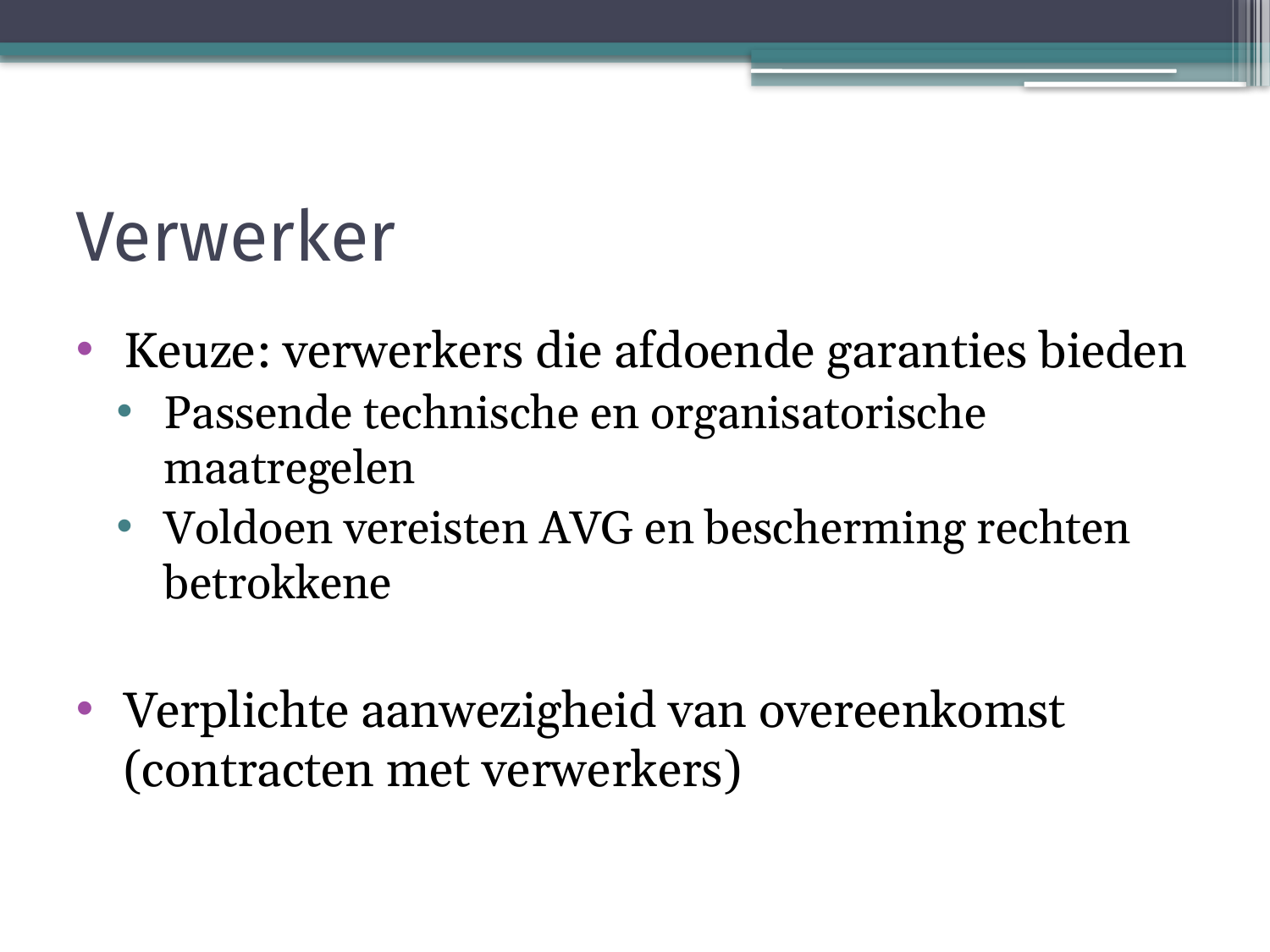

# Verwerker
Keuze: verwerkers die afdoende garanties bieden
Passende technische en organisatorische maatregelen
Voldoen vereisten AVG en bescherming rechten betrokkene

Verplichte aanwezigheid van overeenkomst (contracten met verwerkers)